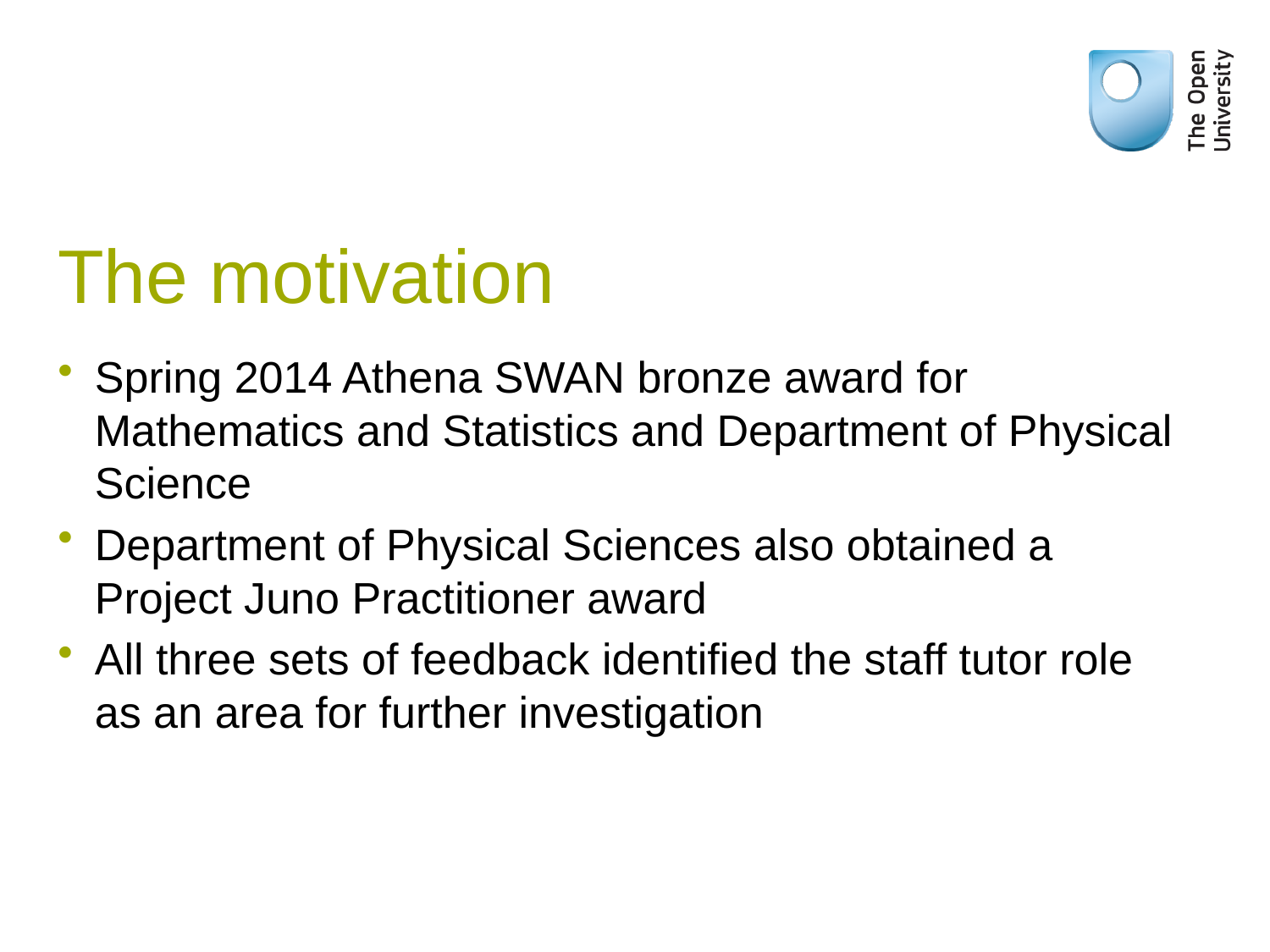

# The motivation
Spring 2014 Athena SWAN bronze award for Mathematics and Statistics and Department of Physical Science
Department of Physical Sciences also obtained a Project Juno Practitioner award
All three sets of feedback identified the staff tutor role as an area for further investigation